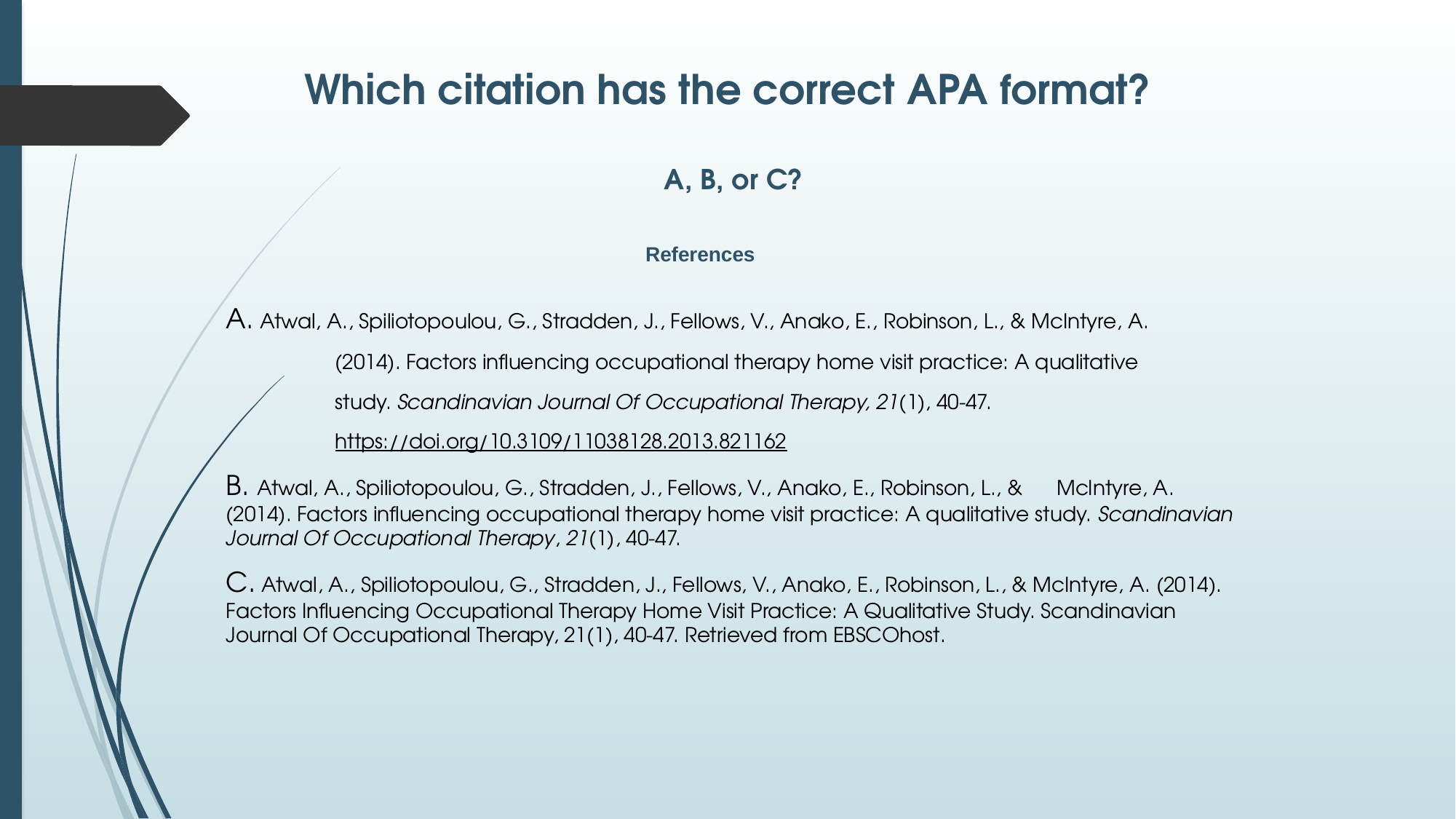

# Which citation has the correct APA format? A, B, or C?
References
A. Atwal, A., Spiliotopoulou, G., Stradden, J., Fellows, V., Anako, E., Robinson, L., & McIntyre, A.
	(2014). Factors influencing occupational therapy home visit practice: A qualitative
	study. Scandinavian Journal Of Occupational Therapy, 21(1), 40-47.
	https://doi.org/10.3109/11038128.2013.821162
B. Atwal, A., Spiliotopoulou, G., Stradden, J., Fellows, V., Anako, E., Robinson, L., &      McIntyre, A. (2014). Factors influencing occupational therapy home visit practice: A qualitative study. Scandinavian Journal Of Occupational Therapy, 21(1), 40-47.
C. Atwal, A., Spiliotopoulou, G., Stradden, J., Fellows, V., Anako, E., Robinson, L., & McIntyre, A. (2014). Factors Influencing Occupational Therapy Home Visit Practice: A Qualitative Study. Scandinavian Journal Of Occupational Therapy, 21(1), 40-47. Retrieved from EBSCOhost.